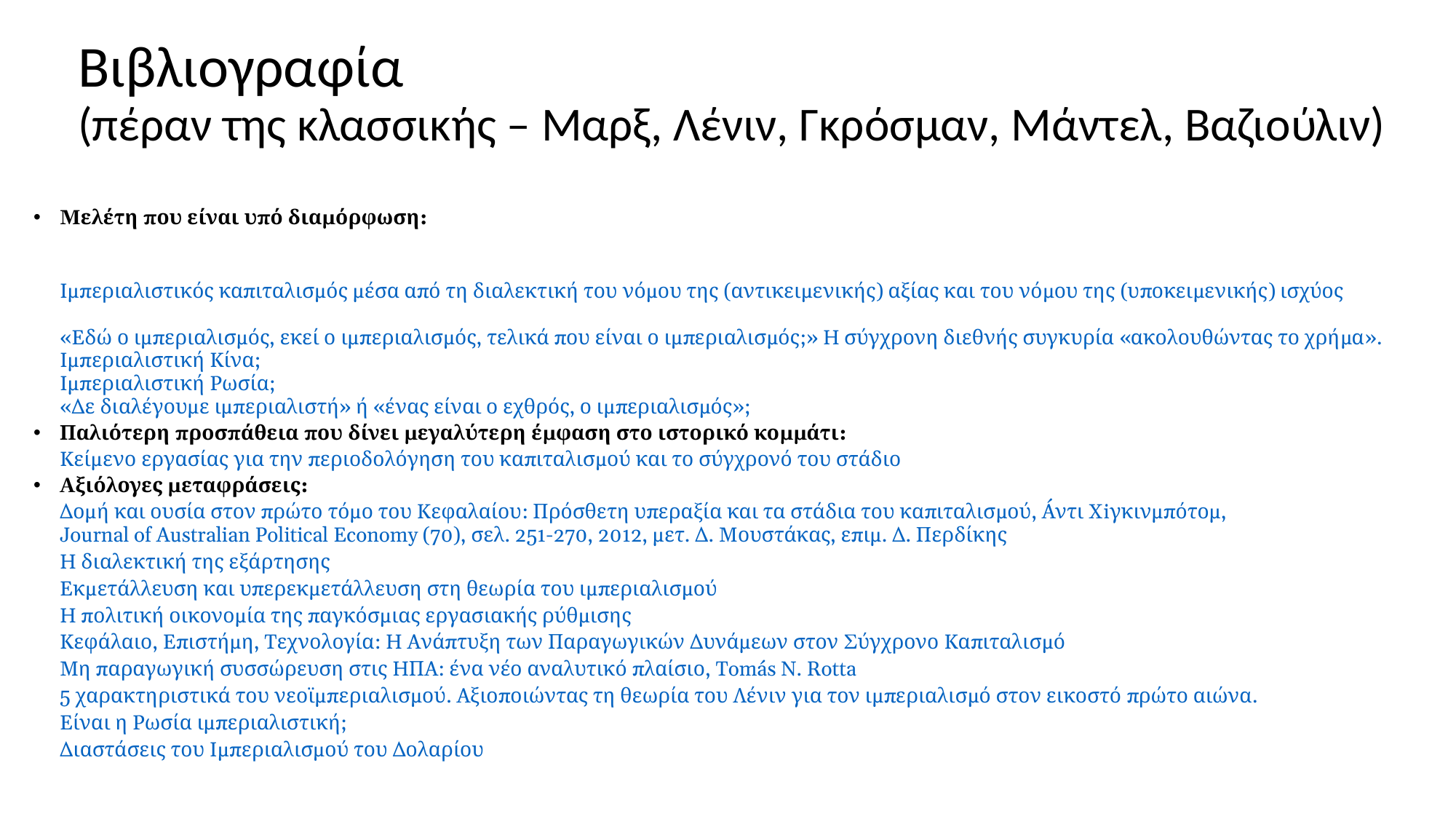

# Βιβλιογραφία (πέραν της κλασσικής – Μαρξ, Λένιν, Γκρόσμαν, Μάντελ, Βαζιούλιν)
Μελέτη που είναι υπό διαμόρφωση:
Ιμπεριαλισμός και πόλεμος στον 21ο αιώνα με αφορμή τον πόλεμο στην Ουκρανία
Ιμπεριαλιστικός καπιταλισμός. Μαρξ εναντίον Λένιν;
Ιμπεριαλιστικός καπιταλισμός μέσα από τη διαλεκτική του νόμου της (αντικειμενικής) αξίας και του νόμου της (υποκειμενικής) ισχύος
Καπιταλιστικός Ιμπεριαλισμός: Η ιμπεριαλιστική, μονοπωλιακή εκμετάλλευση στο διεθνές ιμπεριαλιστικό σύστημα.
«Εδώ ο ιμπεριαλισμός, εκεί ο ιμπεριαλισμός, τελικά που είναι ο ιμπεριαλισμός;» Η σύγχρονη διεθνής συγκυρία «ακολουθώντας το χρήμα».
Ιμπεριαλιστική Κίνα;
Ιμπεριαλιστική Ρωσία;
«Δε διαλέγουμε ιμπεριαλιστή» ή «ένας είναι ο εχθρός, ο ιμπεριαλισμός»;
Παλιότερη προσπάθεια που δίνει μεγαλύτερη έμφαση στο ιστορικό κομμάτι:
Κείμενο εργασίας για την περιοδολόγηση του καπιταλισμού και το σύγχρονό του στάδιο
Αξιόλογες μεταφράσεις:
Δομή και ουσία στον πρώτο τόμο του Κεφαλαίου: Πρόσθετη υπεραξία και τα στάδια του καπιταλισμού, Άντι Χiγκινμπότομ, Journal of Australian Political Economy (70), σελ. 251-270, 2012, μετ. Δ. Μουστάκας, επιμ. Δ. Περδίκης
Η διαλεκτική της εξάρτησης
Εκμετάλλευση και υπερεκμετάλλευση στη θεωρία του ιμπεριαλισμού
Η πολιτική οικονομία της παγκόσμιας εργασιακής ρύθμισης
Κεφάλαιο, Επιστήμη, Τεχνολογία: Η Ανάπτυξη των Παραγωγικών Δυνάμεων στον Σύγχρονο Καπιταλισμό
Μη παραγωγική συσσώρευση στις ΗΠΑ: ένα νέο αναλυτικό πλαίσιο, Tomás N. Rotta
5 χαρακτηριστικά του νεοϊμπεριαλισμού. Αξιοποιώντας τη θεωρία του Λένιν για τον ιμπεριαλισμό στον εικοστό πρώτο αιώνα.
Είναι η Ρωσία ιμπεριαλιστική;
Διαστάσεις του Ιμπεριαλισμού του Δολαρίου